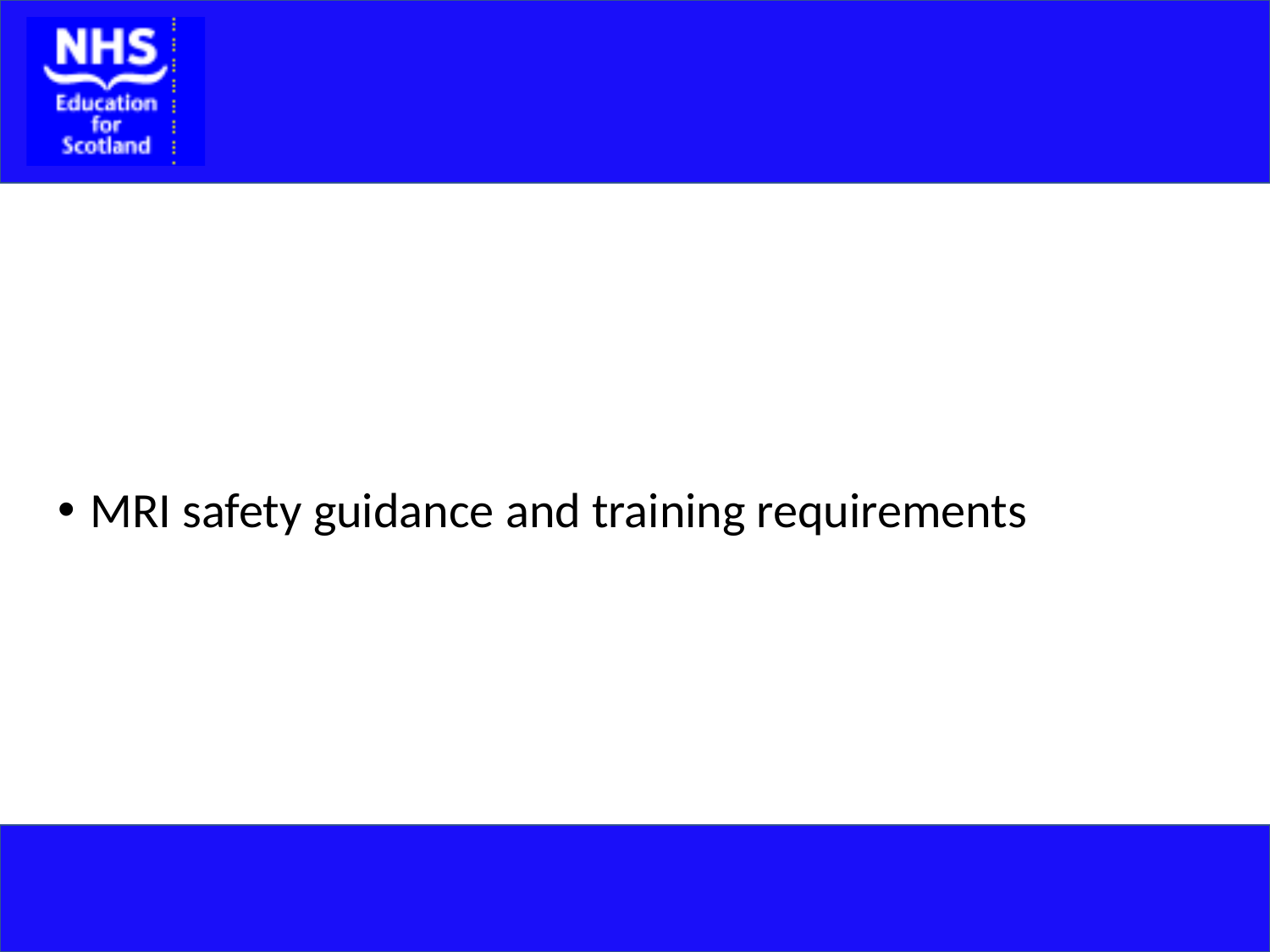

#

MRI safety guidance and training requirements